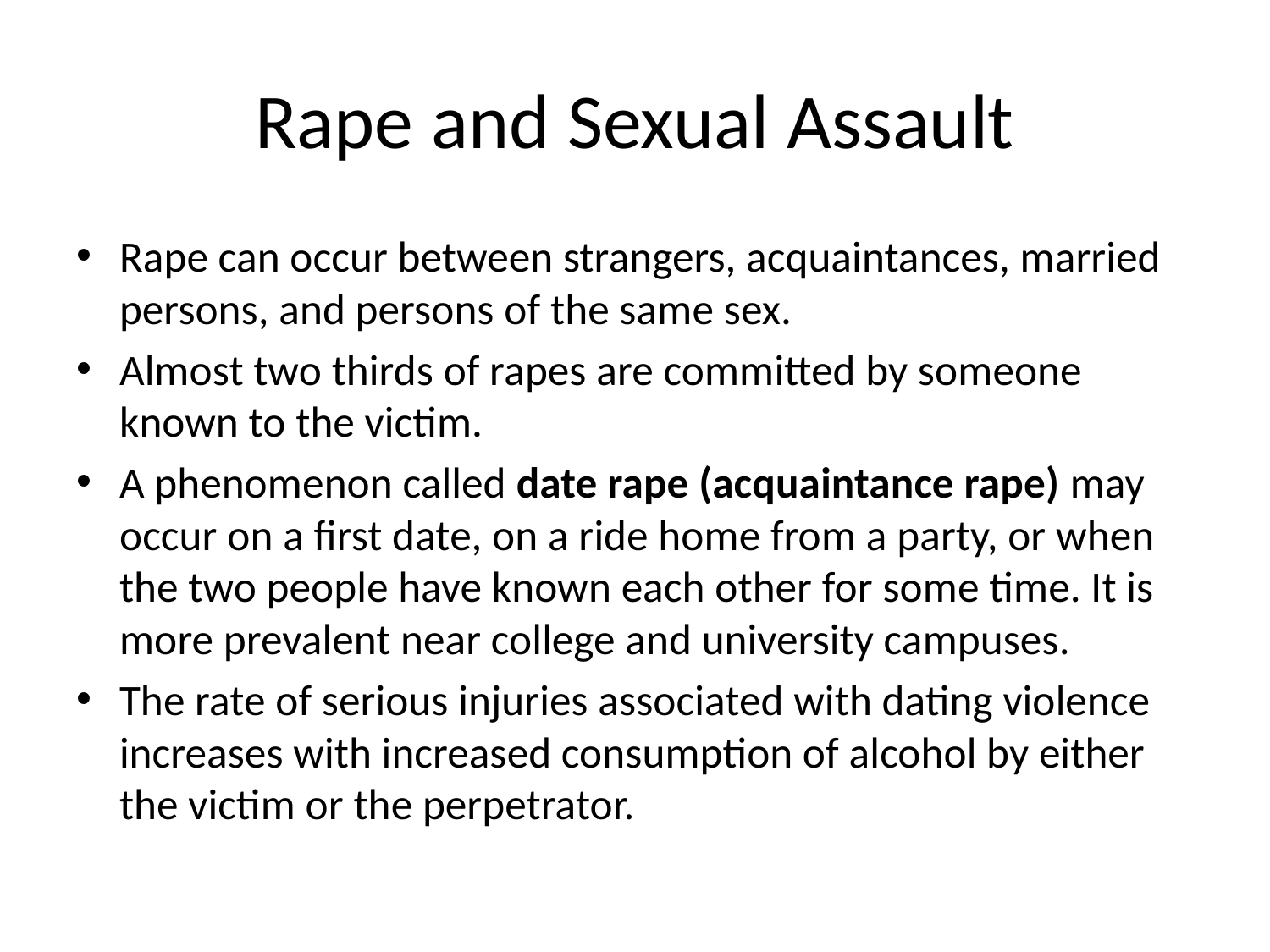

# Rape and Sexual Assault
Rape can occur between strangers, acquaintances, married persons, and persons of the same sex.
Almost two thirds of rapes are committed by someone known to the victim.
A phenomenon called date rape (acquaintance rape) may occur on a first date, on a ride home from a party, or when the two people have known each other for some time. It is more prevalent near college and university campuses.
The rate of serious injuries associated with dating violence increases with increased consumption of alcohol by either the victim or the perpetrator.